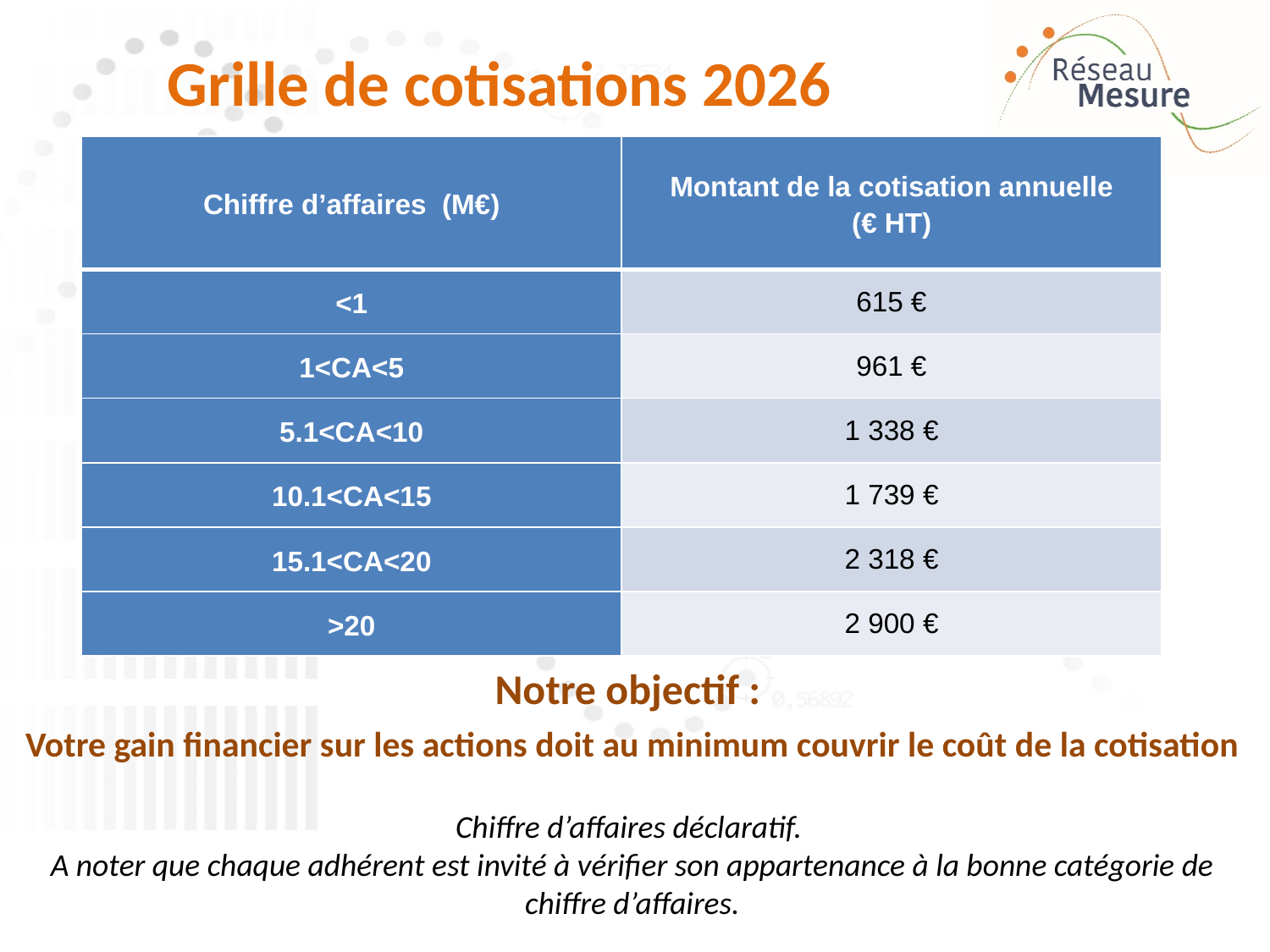

# Grille de cotisations 2026
| Chiffre d’affaires (M€) | Montant de la cotisation annuelle (€ HT) |
| --- | --- |
| <1 | 615 € |
| 1<CA<5 | 961 € |
| 5.1<CA<10 | 1 338 € |
| 10.1<CA<15 | 1 739 € |
| 15.1<CA<20 | 2 318 € |
| >20 | 2 900 € |
Notre objectif :

Votre gain financier sur les actions doit au minimum couvrir le coût de la cotisation

Chiffre d’affaires déclaratif.
A noter que chaque adhérent est invité à vérifier son appartenance à la bonne catégorie de chiffre d’affaires.